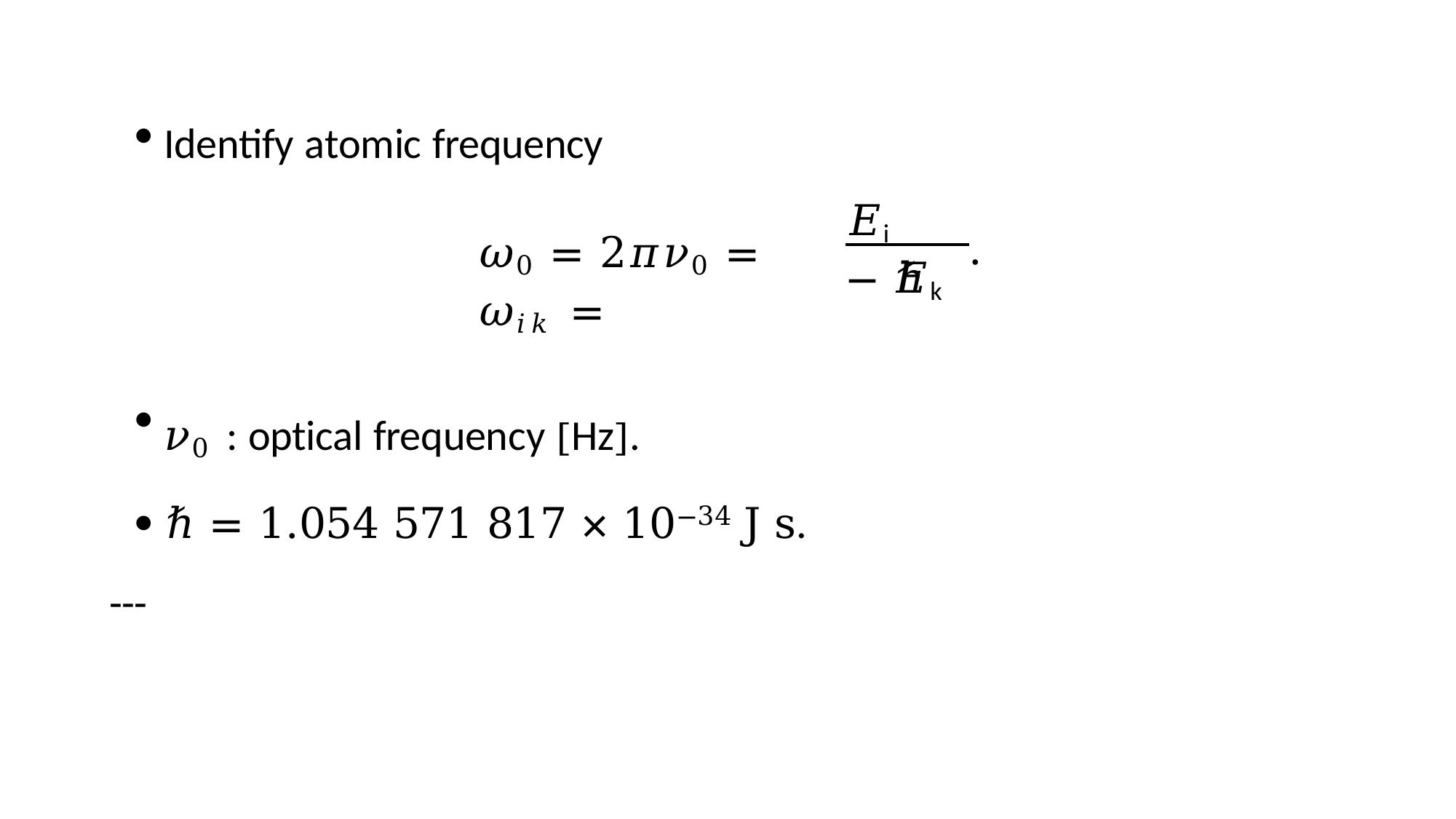

Identify atomic frequency
𝐸i  − 𝐸k
𝜔0  = 2𝜋𝜈0  = 𝜔𝑖𝑘  =

𝜈0  : optical frequency [Hz].
• ℏ = 1.054 571 817 × 10−34 J s.
---
.

ℏ